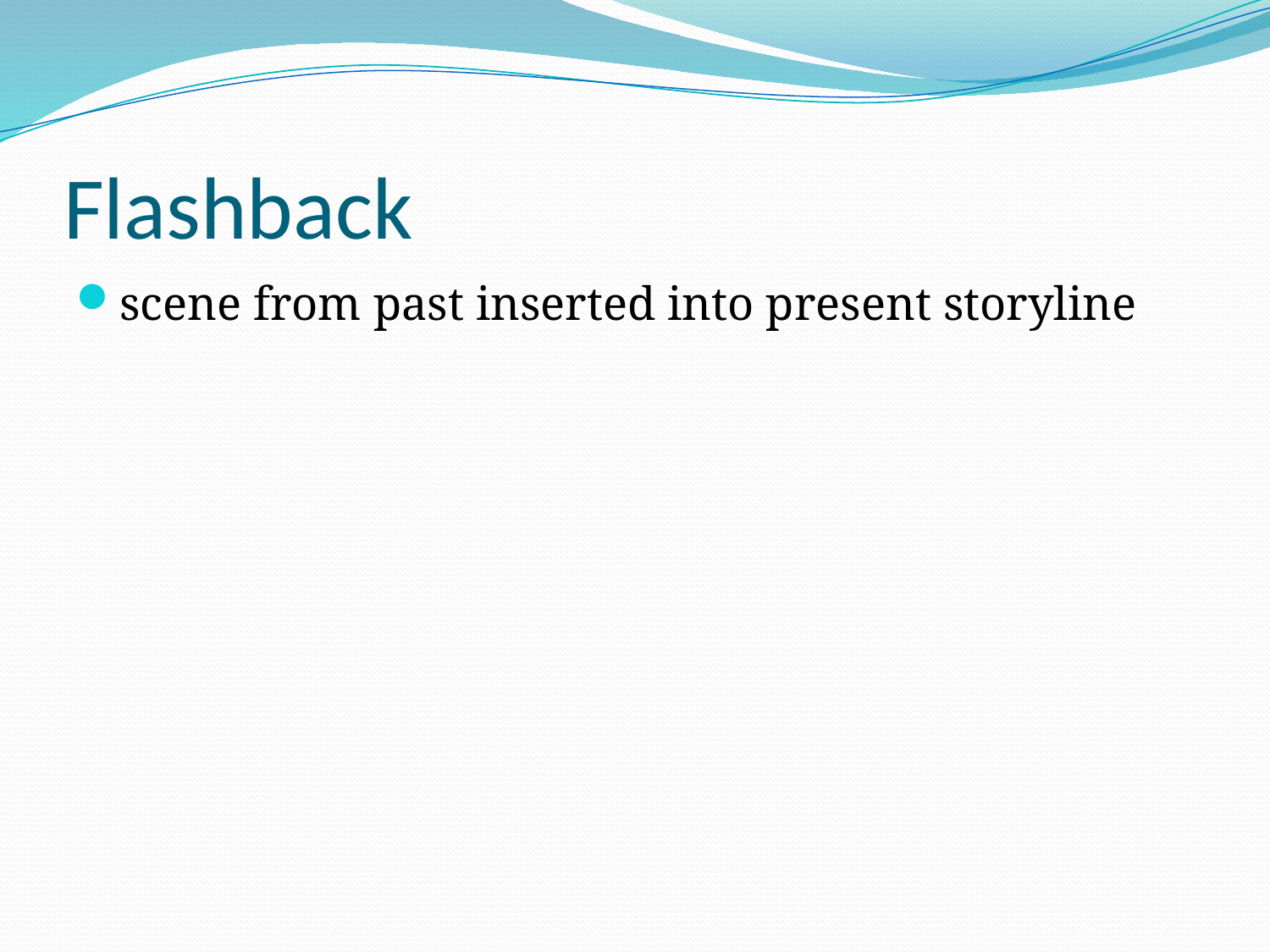

# Flashback
scene from past inserted into present storyline